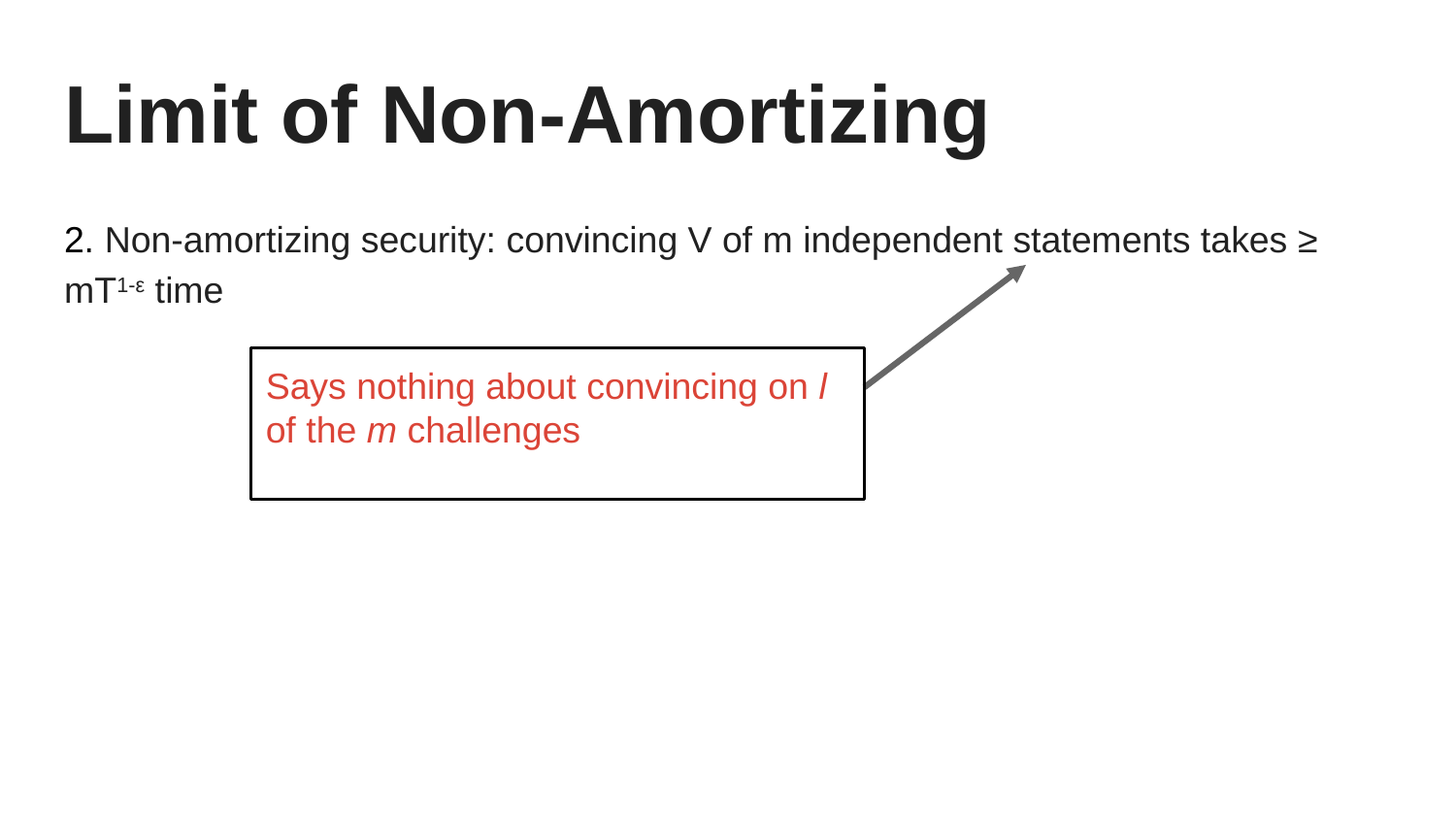

# Limit of Non-Amortizing
2. Non-amortizing security: convincing V of m independent statements takes ≥ mT1-ε time

Says nothing about convincing on l of the m challenges